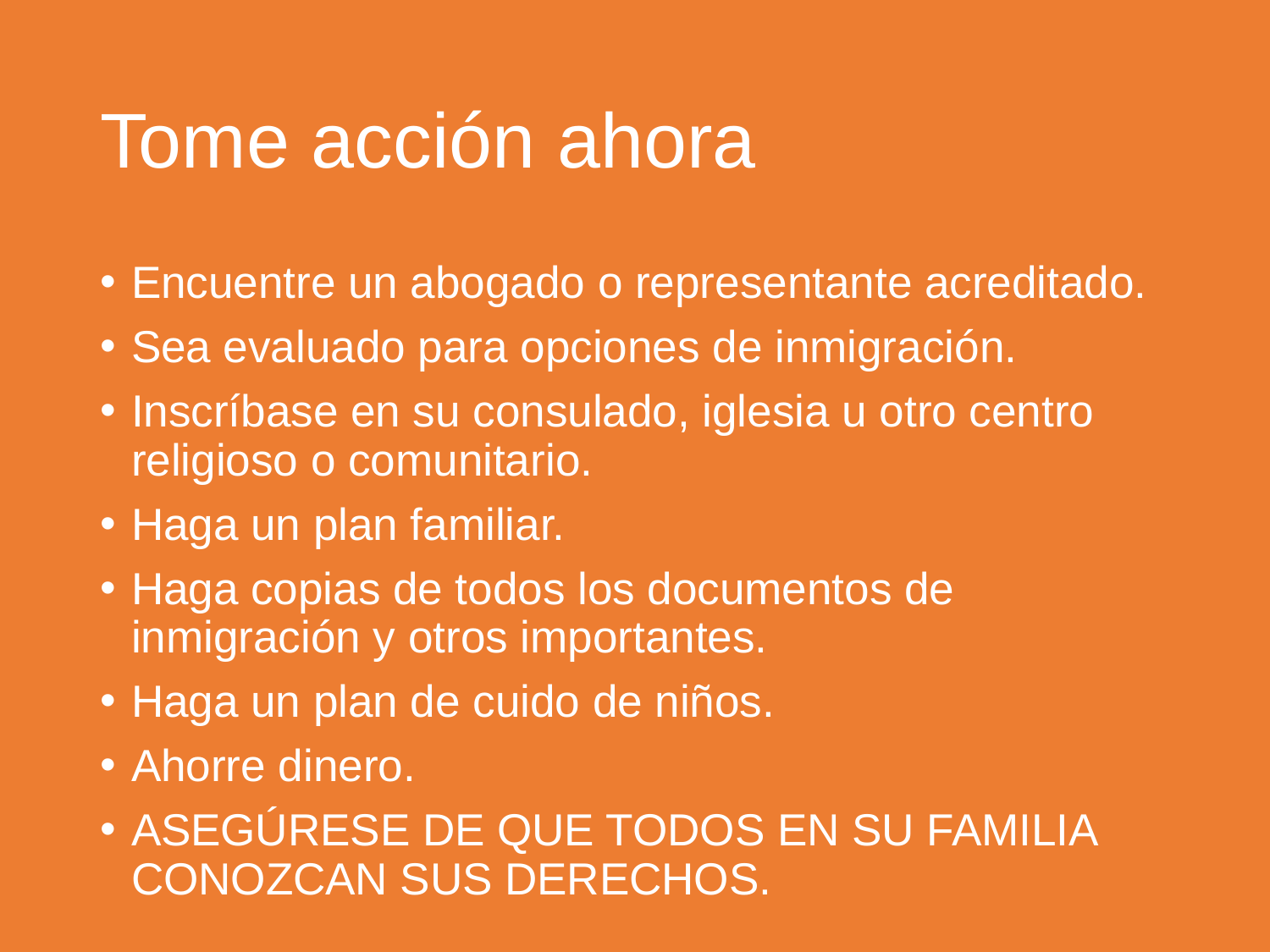

# Tome acción ahora
Encuentre un abogado o representante acreditado.
Sea evaluado para opciones de inmigración.
Inscríbase en su consulado, iglesia u otro centro religioso o comunitario.
Haga un plan familiar.
Haga copias de todos los documentos de inmigración y otros importantes.
Haga un plan de cuido de niños.
Ahorre dinero.
ASEGÚRESE DE QUE TODOS EN SU FAMILIA CONOZCAN SUS DERECHOS.